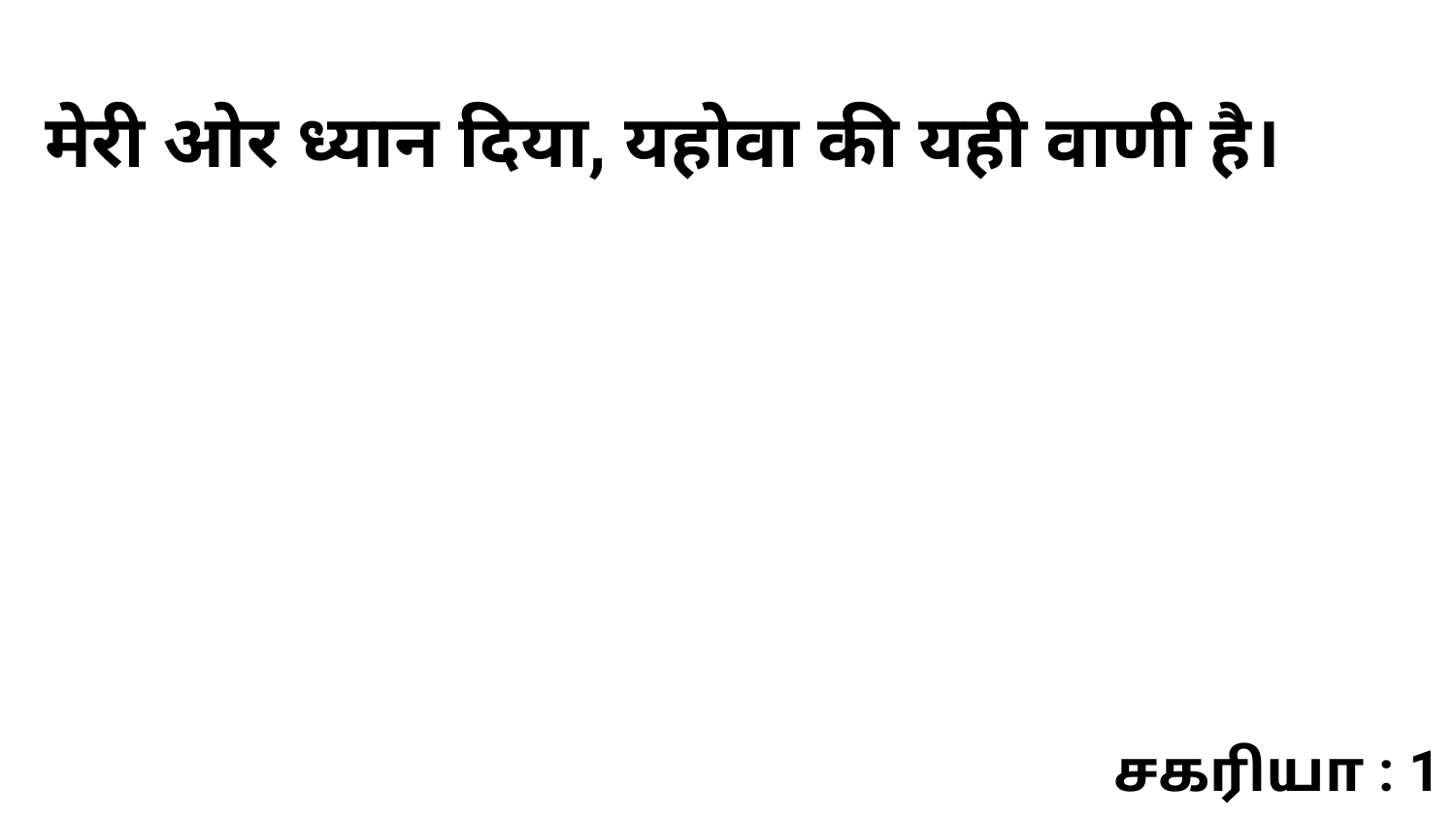

मेरी ओर ध्यान दिया, यहोवा की यही वाणी है।
சகரியா : 1